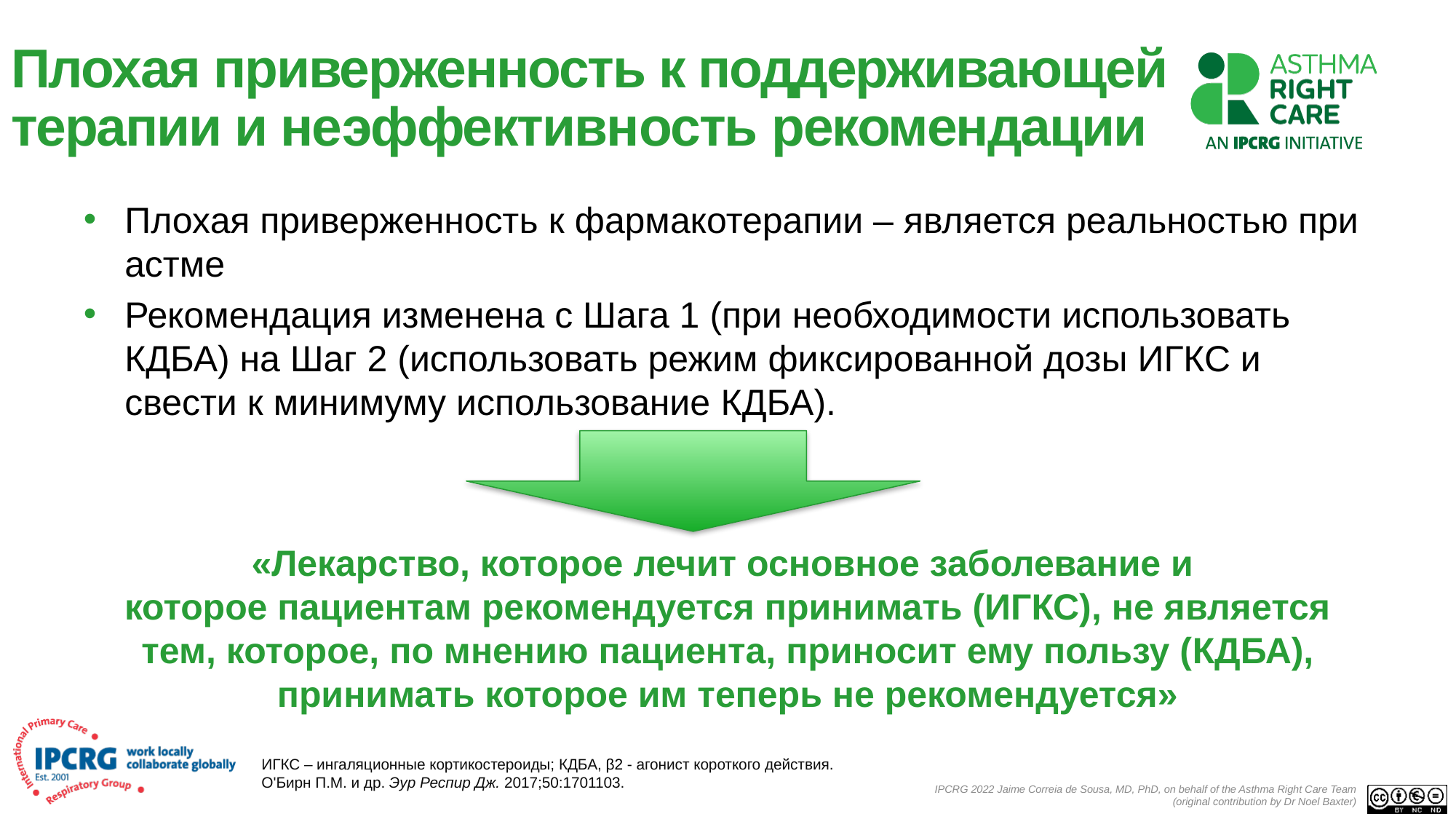

# Плохая приверженность к поддерживающей терапии и неэффективность рекомендации
Плохая приверженность к фармакотерапии – является реальностью при астме
Рекомендация изменена с Шага 1 (при необходимости использовать КДБА) на Шаг 2 (использовать режим фиксированной дозы ИГКС и свести к минимуму использование КДБА).

«Лекарство, которое лечит основное заболевание и
которое пациентам рекомендуется принимать (ИГКС), не является тем, которое, по мнению пациента, приносит ему пользу (КДБА), принимать которое им теперь не рекомендуется»

ИГКС – ингаляционные кортикостероиды; КДБА, β2 - агонист короткого действия.
О'Бирн П.М. и др. Эур Респир Дж. 2017;50:1701103.